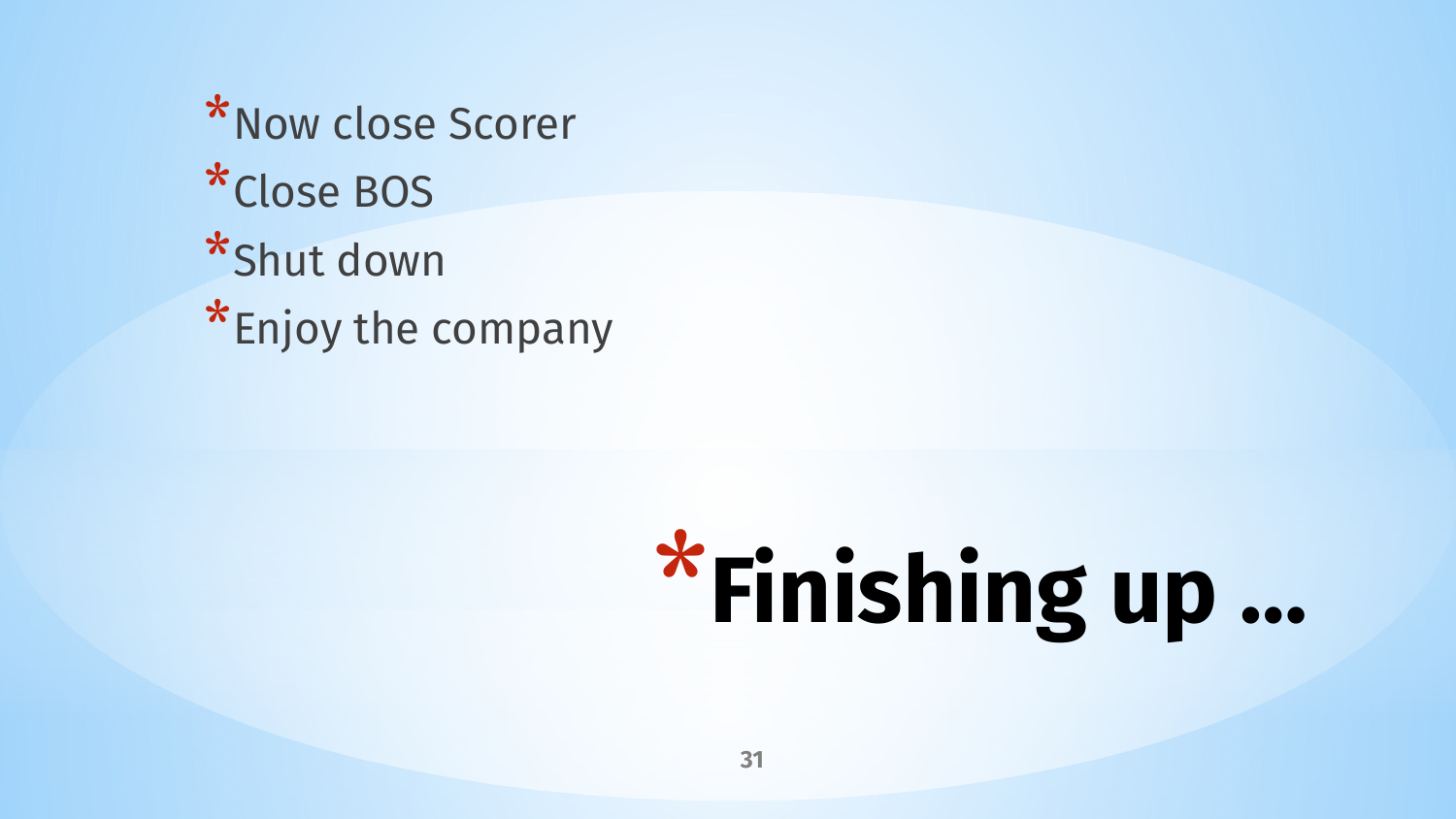

Now close Scorer
Close BOS
Shut down
Enjoy the company
# Finishing up …
31